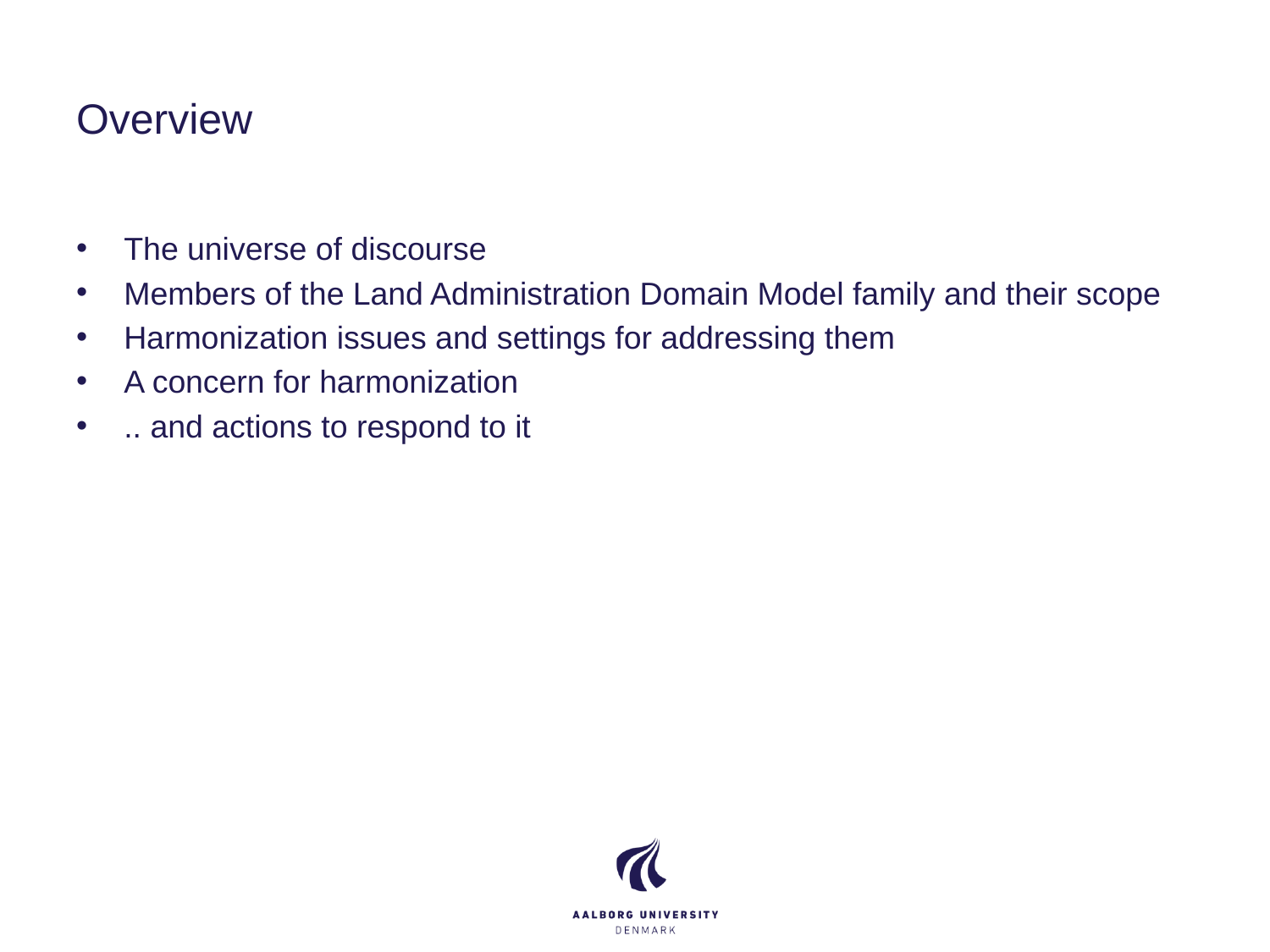

# Overview
The universe of discourse
Members of the Land Administration Domain Model family and their scope
Harmonization issues and settings for addressing them
A concern for harmonization
.. and actions to respond to it